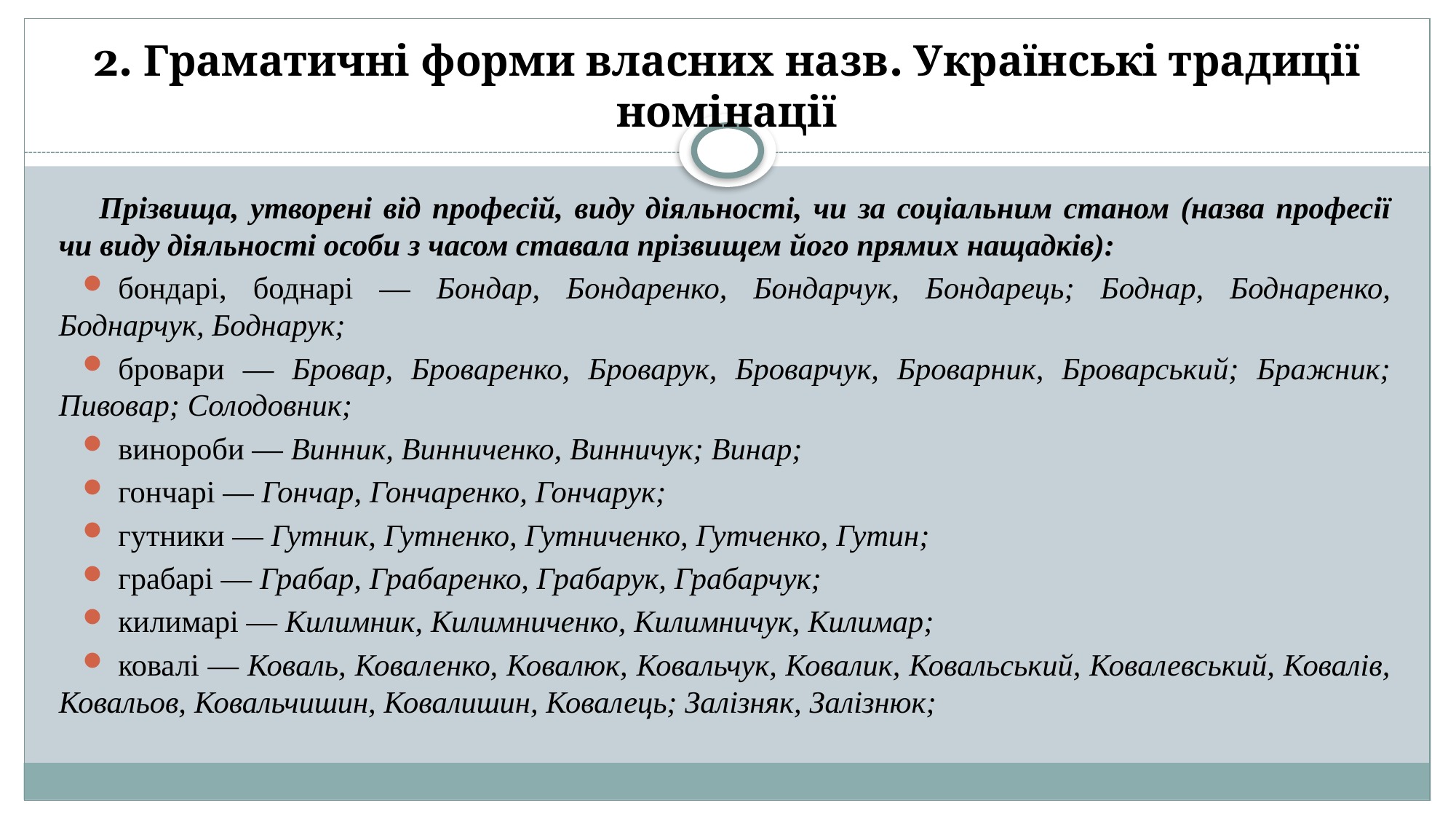

# 2. Граматичні форми власних назв. Українські традиції номінації
Прізвища, утворені від професій, виду діяльності, чи за соціальним станом (назва професії чи виду діяльності особи з часом ставала прізвищем його прямих нащадків):
бондарі, боднарі — Бондар, Бондаренко, Бондарчук, Бондарець; Боднар, Боднаренко, Боднарчук, Боднарук;
бровари — Бровар, Броваренко, Броварук, Броварчук, Броварник, Броварський; Бражник; Пивовар; Солодовник;
винороби — Винник, Винниченко, Винничук; Винар;
гончарі — Гончар, Гончаренко, Гончарук;
гутники — Гутник, Гутненко, Гутниченко, Гутченко, Гутин;
грабарі — Грабар, Грабаренко, Грабарук, Грабарчук;
килимарі — Килимник, Килимниченко, Килимничук, Килимар;
ковалі — Коваль, Коваленко, Ковалюк, Ковальчук, Ковалик, Ковальський, Ковалевський, Ковалів, Ковальов, Ковальчишин, Ковалишин, Ковалець; Залізняк, Залізнюк;